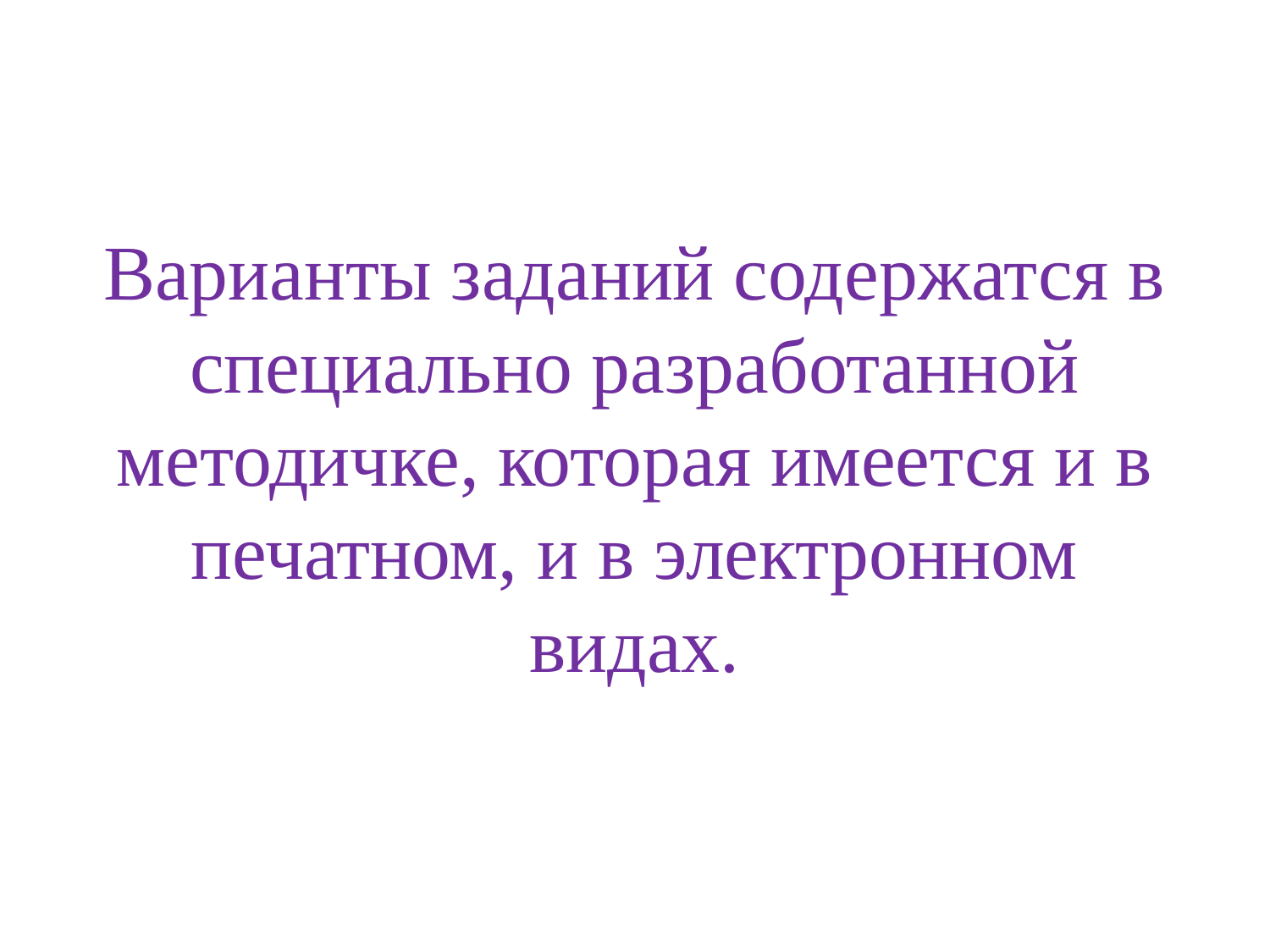

# Варианты заданий содержатся в специально разработанной методичке, которая имеется и в печатном, и в электронном видах.